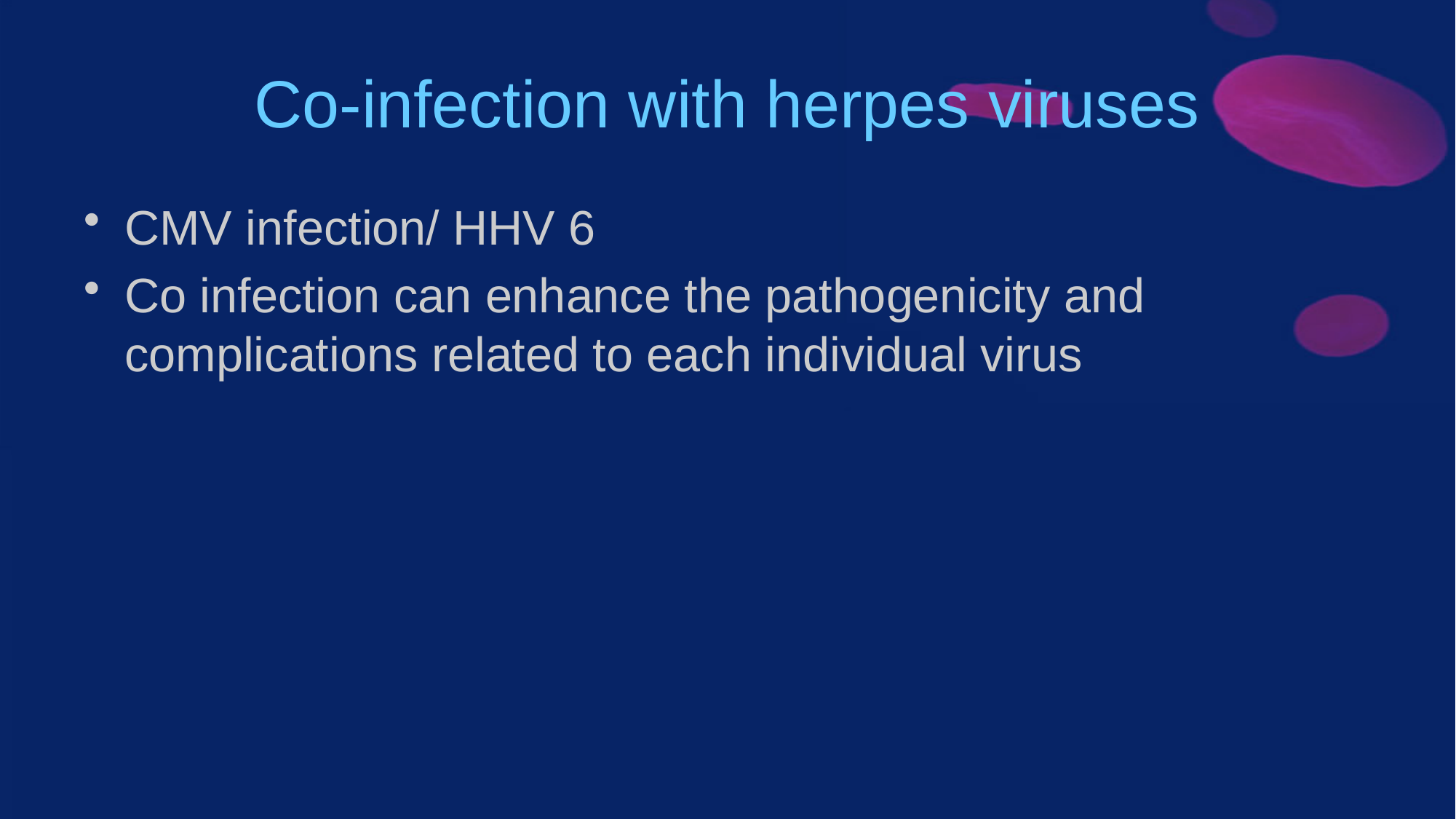

# Co-infection with herpes viruses
CMV infection/ HHV 6
Co infection can enhance the pathogenicity and complications related to each individual virus